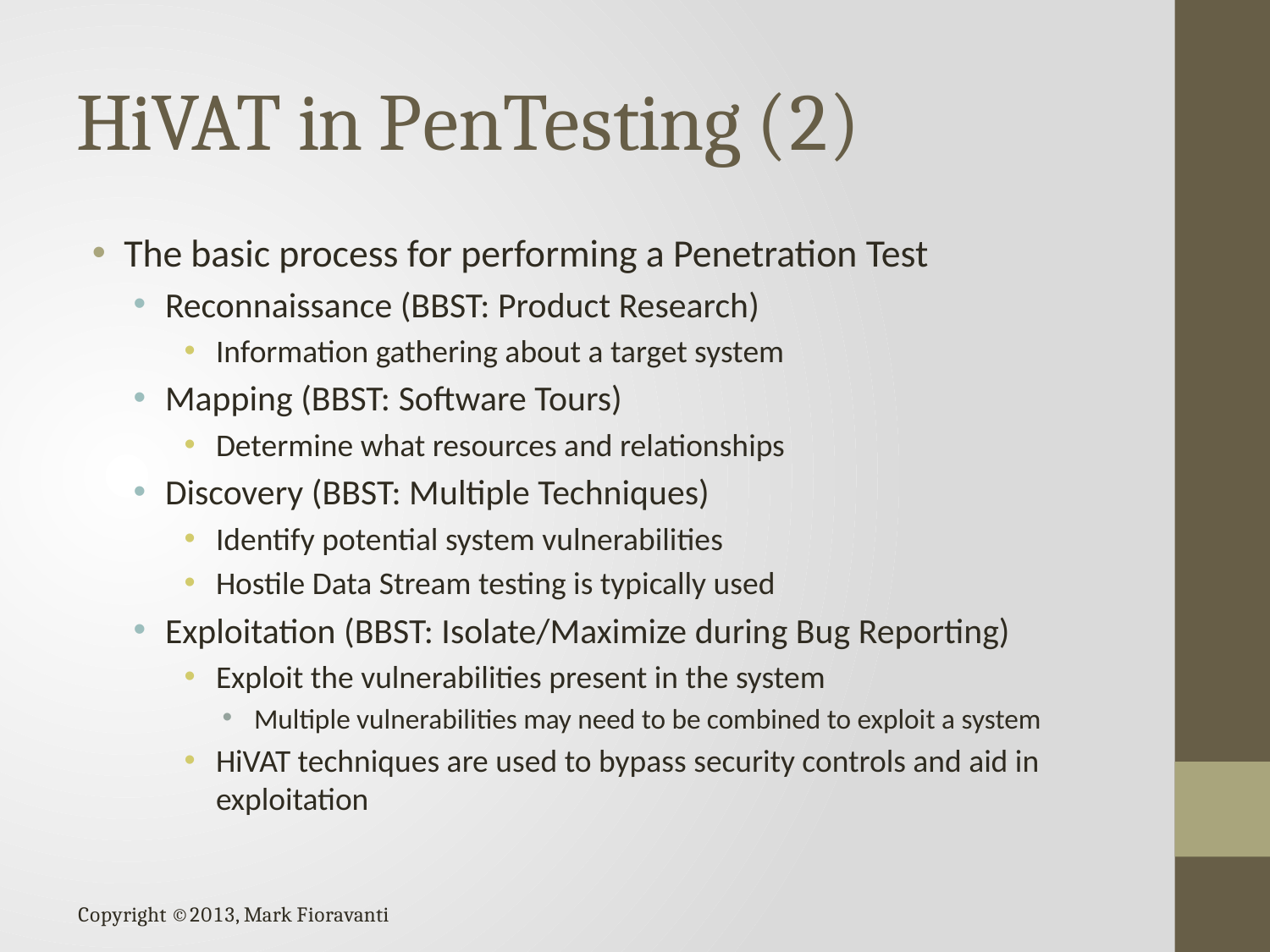

# HiVAT in PenTesting (2)
The basic process for performing a Penetration Test
Reconnaissance (BBST: Product Research)
Information gathering about a target system
Mapping (BBST: Software Tours)
Determine what resources and relationships
Discovery (BBST: Multiple Techniques)
Identify potential system vulnerabilities
Hostile Data Stream testing is typically used
Exploitation (BBST: Isolate/Maximize during Bug Reporting)
Exploit the vulnerabilities present in the system
Multiple vulnerabilities may need to be combined to exploit a system
HiVAT techniques are used to bypass security controls and aid in exploitation